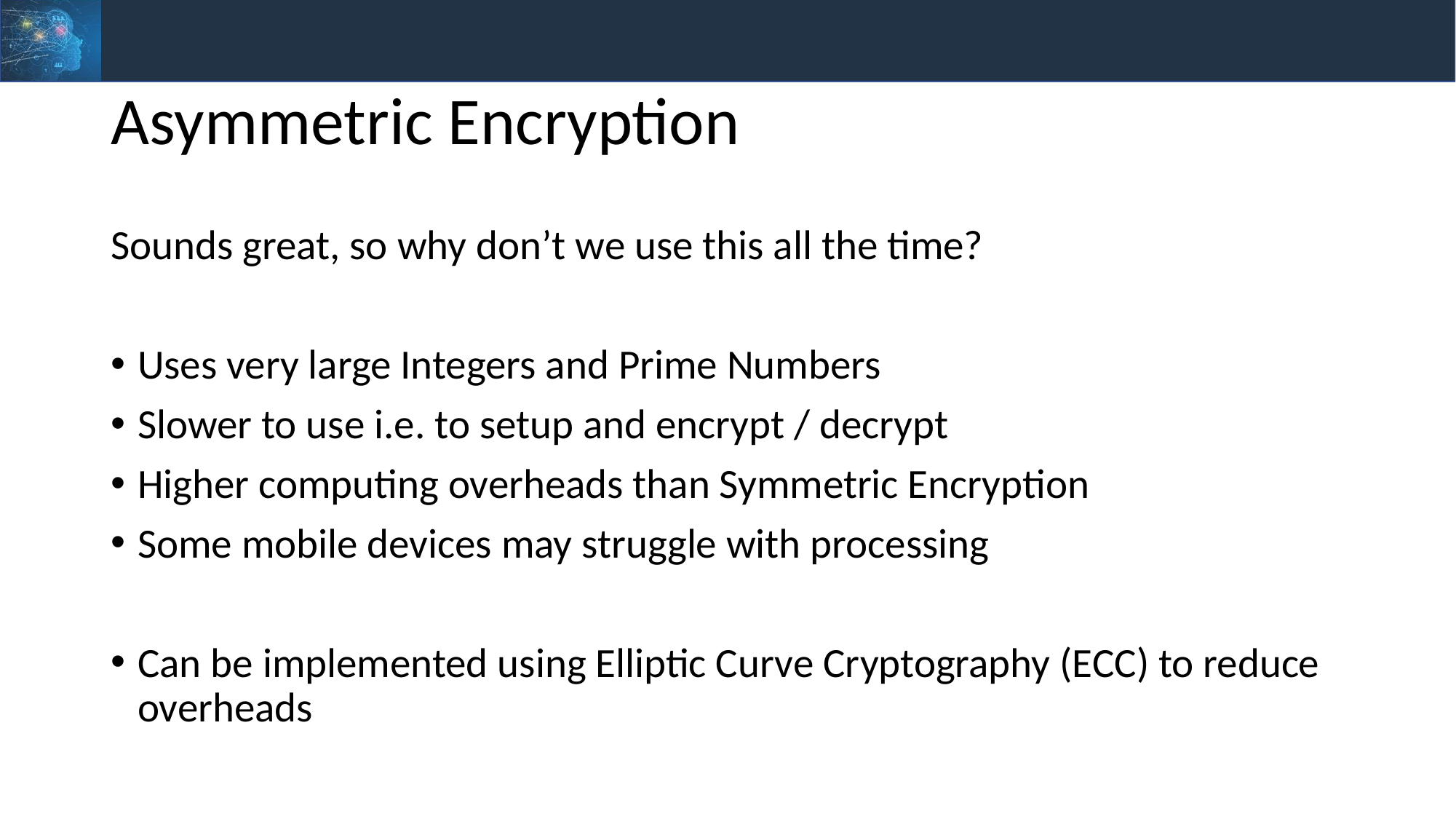

# Asymmetric Encryption
Sounds great, so why don’t we use this all the time?

Uses very large Integers and Prime Numbers
Slower to use i.e. to setup and encrypt / decrypt
Higher computing overheads than Symmetric Encryption
Some mobile devices may struggle with processing

Can be implemented using Elliptic Curve Cryptography (ECC) to reduce overheads